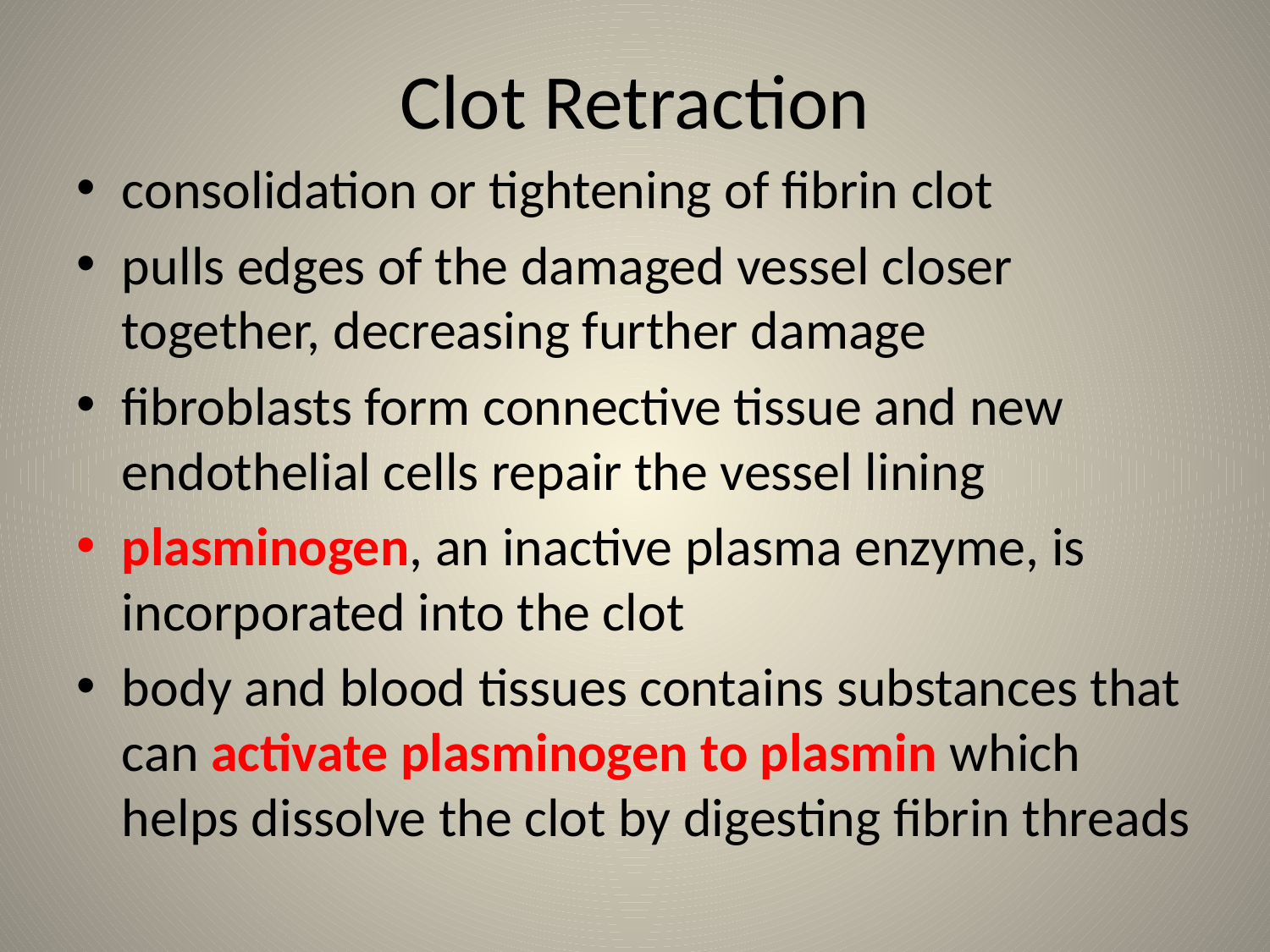

# Clot Retraction
consolidation or tightening of fibrin clot
pulls edges of the damaged vessel closer together, decreasing further damage
fibroblasts form connective tissue and new endothelial cells repair the vessel lining
plasminogen, an inactive plasma enzyme, is incorporated into the clot
body and blood tissues contains substances that can activate plasminogen to plasmin which helps dissolve the clot by digesting fibrin threads